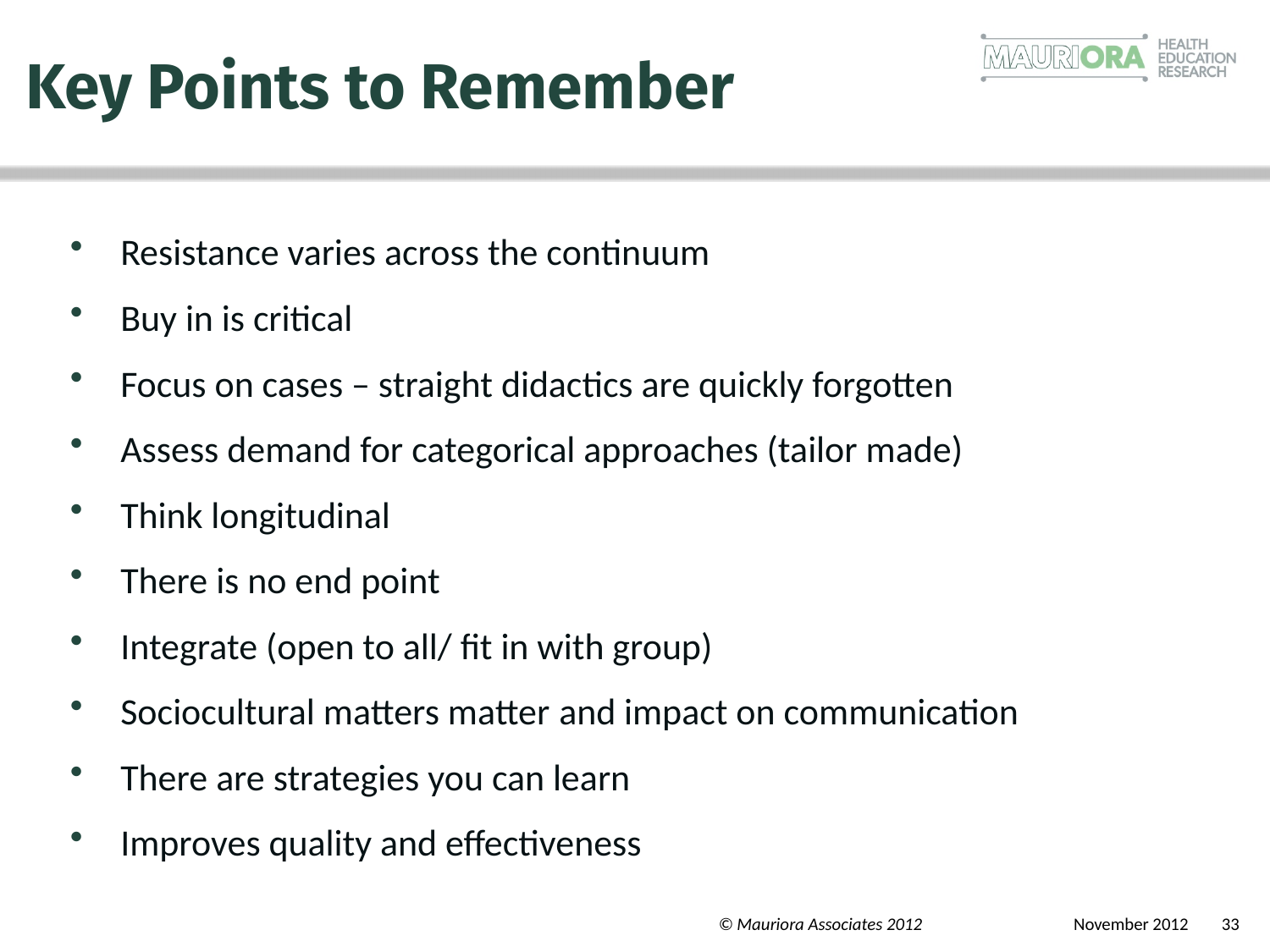

# Key Points to Remember
Resistance varies across the continuum
Buy in is critical
Focus on cases – straight didactics are quickly forgotten
Assess demand for categorical approaches (tailor made)
Think longitudinal
There is no end point
Integrate (open to all/ fit in with group)
Sociocultural matters matter and impact on communication
There are strategies you can learn
Improves quality and effectiveness

© Mauriora Associates 2012
 November 2012
33